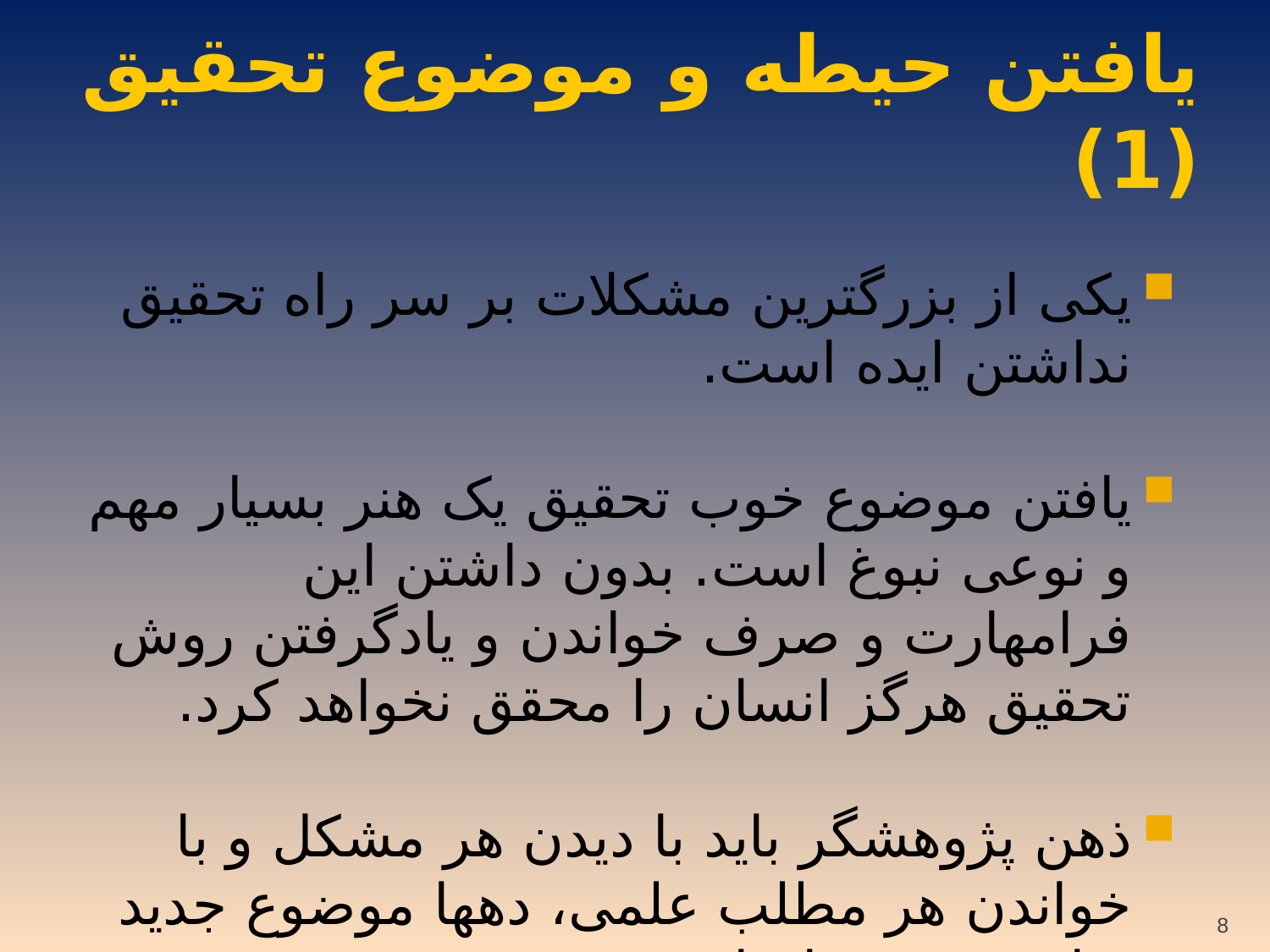

# یافتن حیطه و موضوع تحقیق (1)
یکی از بزرگترین مشکلات بر سر راه تحقیق نداشتن ایده است.

یافتن موضوع خوب تحقیق یک هنر بسیار مهم و نوعی نبوغ است. بدون داشتن این فرامهارت و صرف خواندن و یادگرفتن روش تحقیق هرگز انسان را محقق نخواهد کرد.

ذهن پژوهشگر باید با دیدن هر مشکل و با خواندن هر مطلب علمی، دهها موضوع جدید برای تحقیق را بیافریند.
8